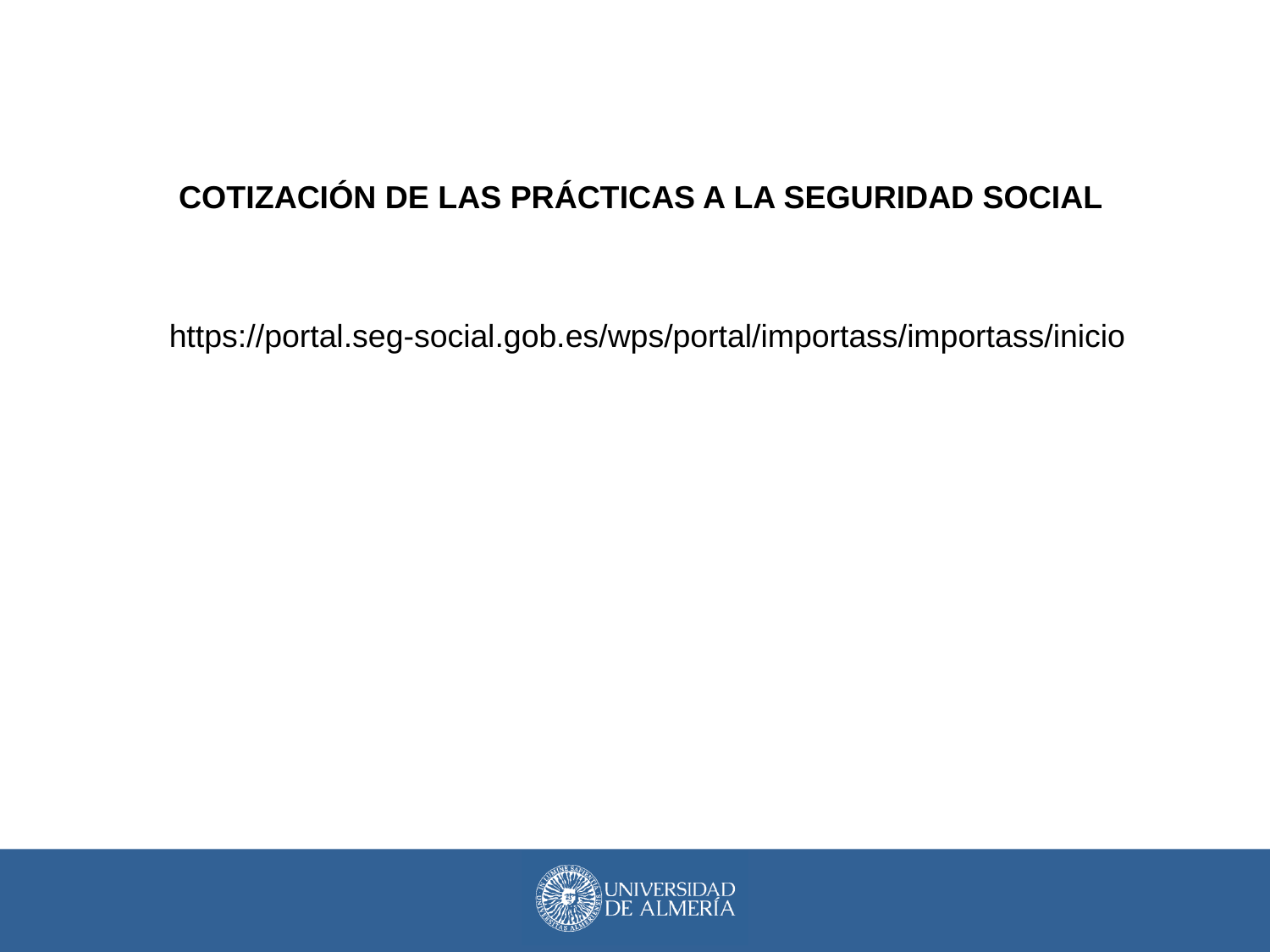

COTIZACIÓN DE LAS PRÁCTICAS A LA SEGURIDAD SOCIAL
https://portal.seg-social.gob.es/wps/portal/importass/importass/inicio